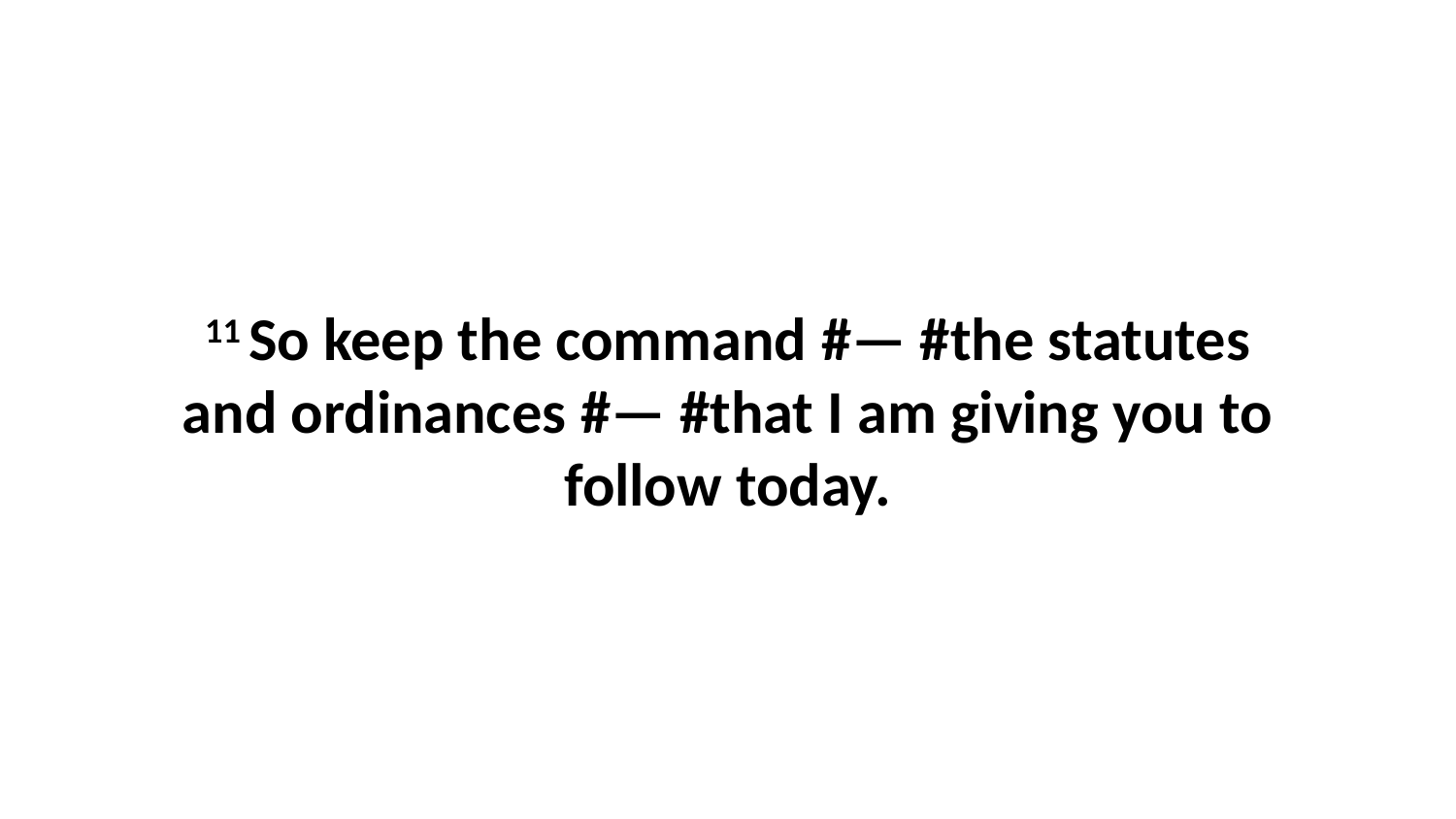

11 So keep the command #— #the statutes and ordinances #— #that I am giving you to follow today.